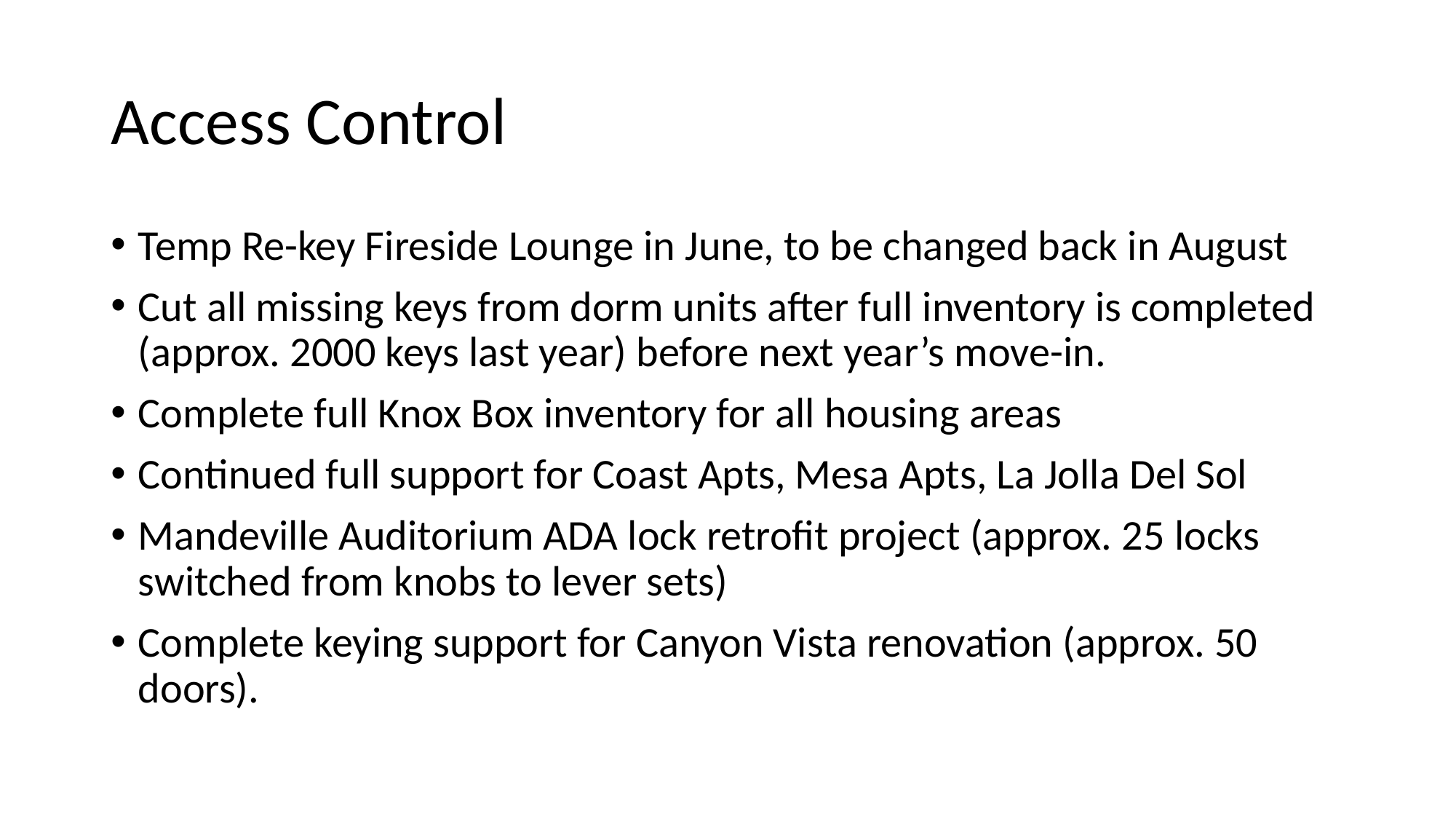

# Access Control
Temp Re-key Fireside Lounge in June, to be changed back in August
Cut all missing keys from dorm units after full inventory is completed (approx. 2000 keys last year) before next year’s move-in.
Complete full Knox Box inventory for all housing areas
Continued full support for Coast Apts, Mesa Apts, La Jolla Del Sol
Mandeville Auditorium ADA lock retrofit project (approx. 25 locks switched from knobs to lever sets)
Complete keying support for Canyon Vista renovation (approx. 50 doors).